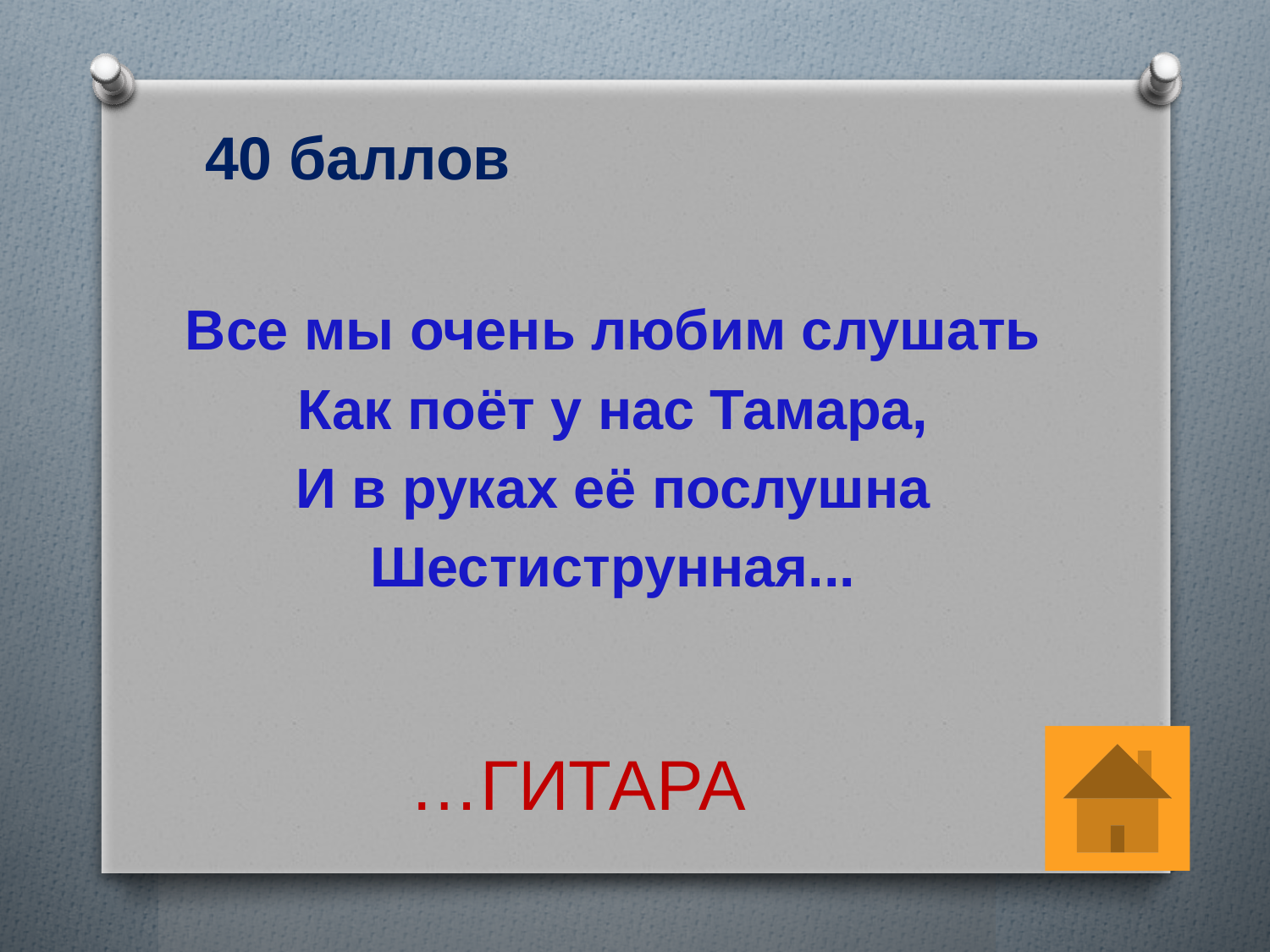

# 40 баллов
Все мы очень любим слушать
Как поёт у нас Тамара,
И в руках её послушна
Шестиструнная...

…ГИТАРА